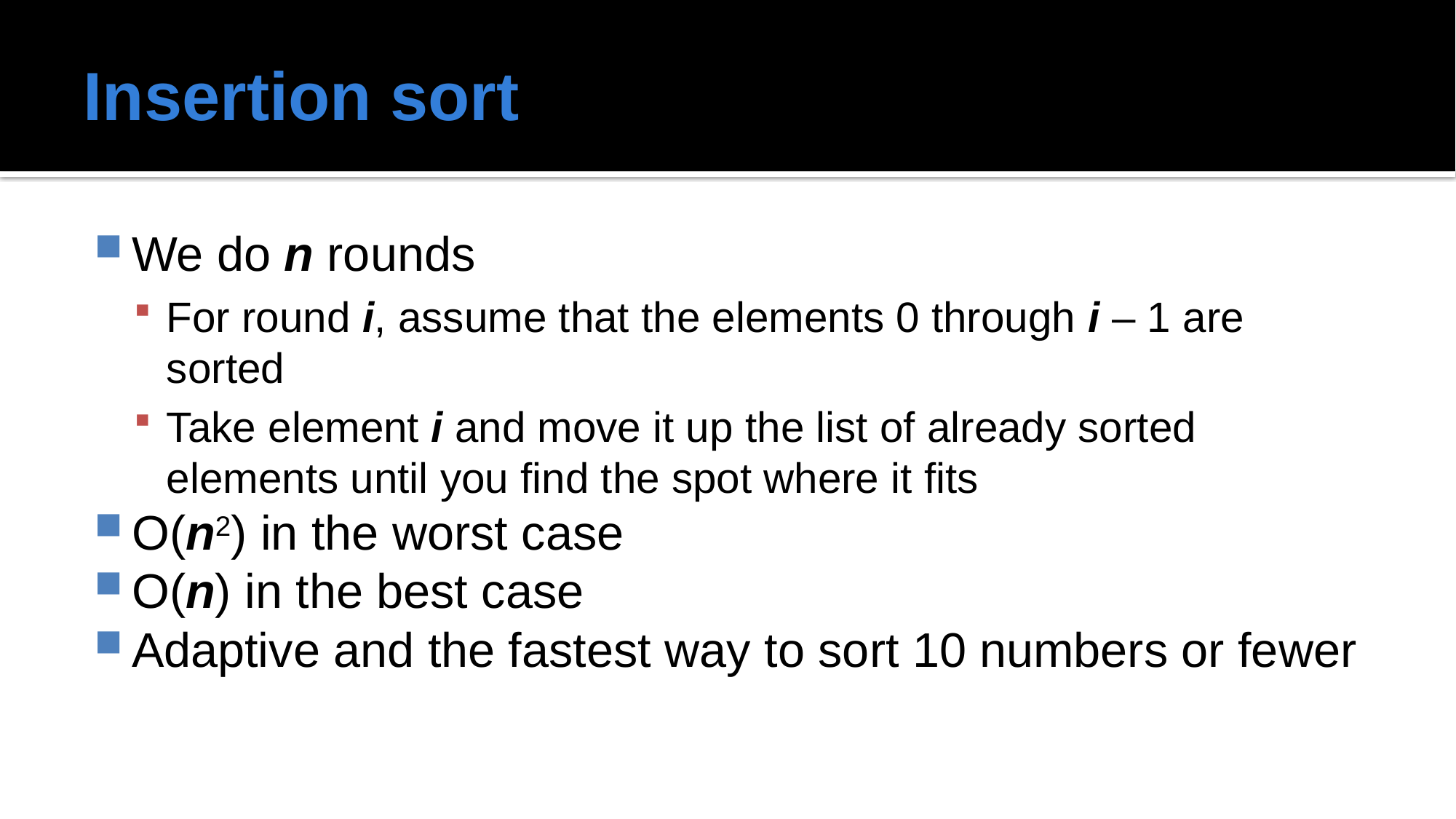

# Insertion sort
We do n rounds
For round i, assume that the elements 0 through i – 1 are sorted
Take element i and move it up the list of already sorted elements until you find the spot where it fits
O(n2) in the worst case
O(n) in the best case
Adaptive and the fastest way to sort 10 numbers or fewer